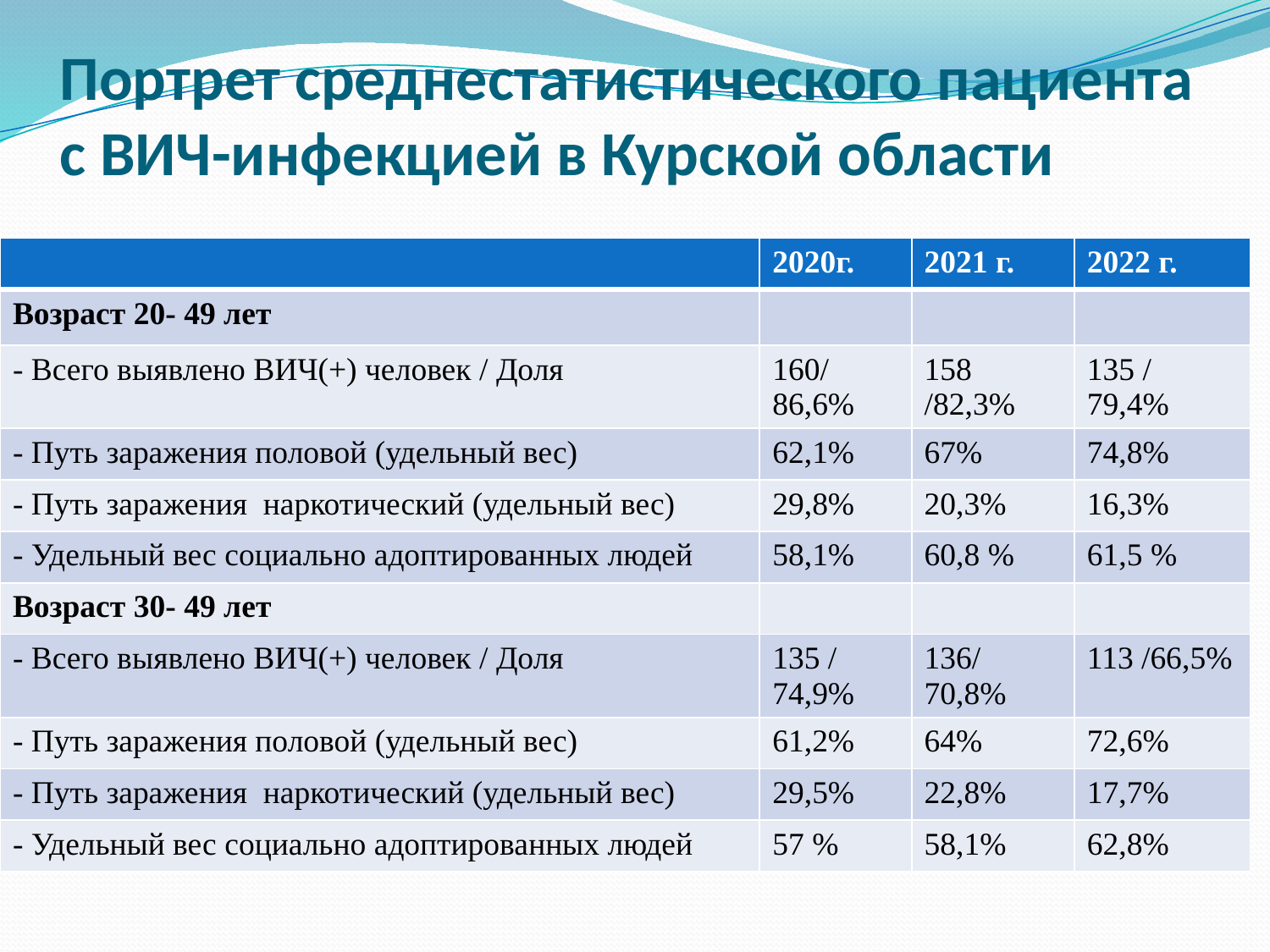

# Портрет среднестатистического пациента с ВИЧ-инфекцией в Курской области
|  | 2020г. | 2021 г. | 2022 г. |
| --- | --- | --- | --- |
| Возраст 20- 49 лет |  |  |  |
| - Всего выявлено ВИЧ(+) человек / Доля | / 86,6% | 158 /82,3% | 135 / 79,4% |
| - Путь заражения половой (удельный вес) | 62,1% | 67% | 74,8% |
| - Путь заражения наркотический (удельный вес) | 29,8% | 20,3% | 16,3% |
| - Удельный вес социально адоптированных людей | 58,1% | 60,8 % | 61,5 % |
| Возраст 30- 49 лет |  |  |  |
| - Всего выявлено ВИЧ(+) человек / Доля | 135 / 74,9% | 136/ 70,8% | 113 /66,5% |
| - Путь заражения половой (удельный вес) | 61,2% | 64% | 72,6% |
| - Путь заражения наркотический (удельный вес) | 29,5% | 22,8% | 17,7% |
| - Удельный вес социально адоптированных людей | 57 % | 58,1% | 62,8% |